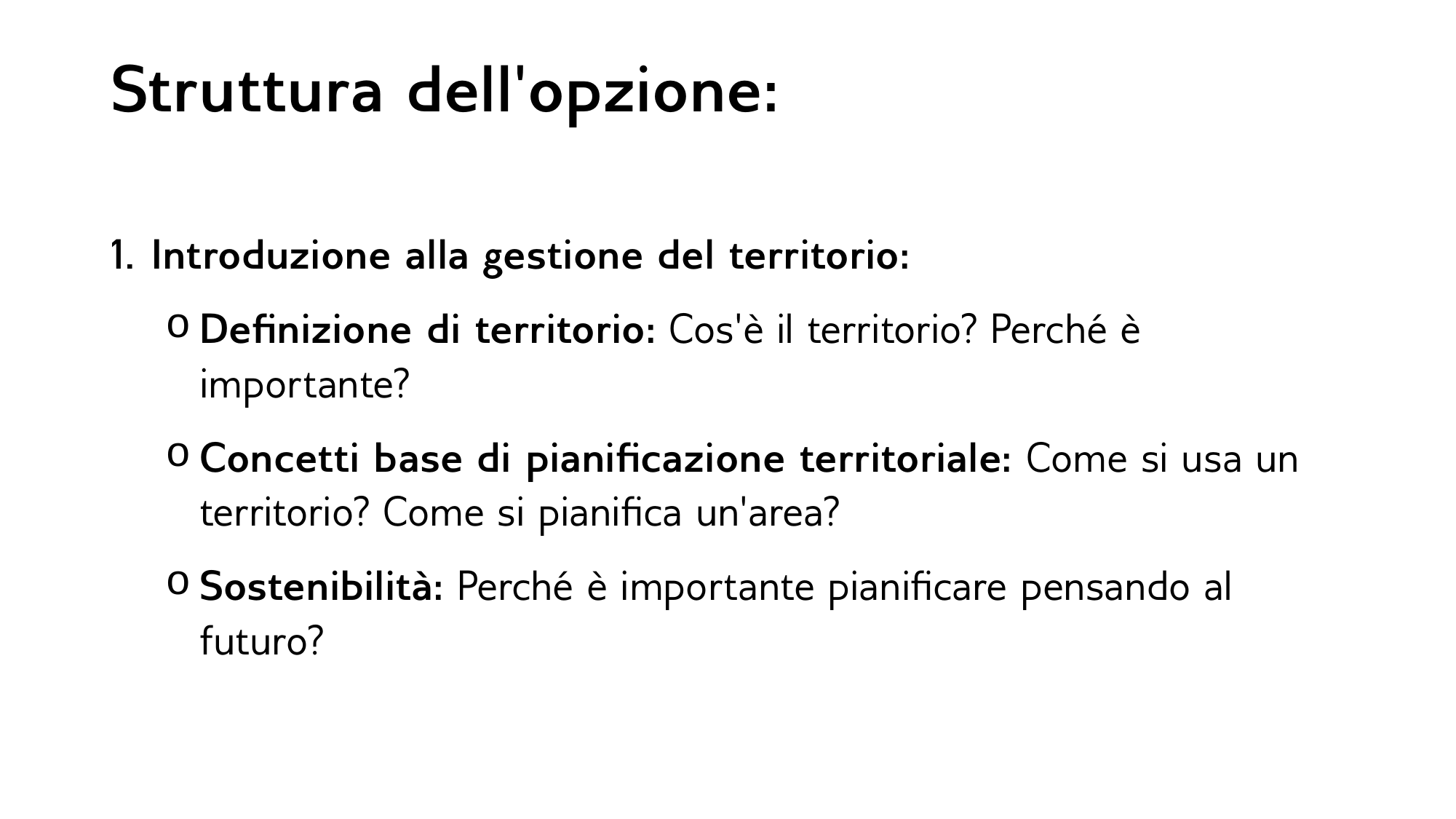

# Struttura dell'opzione:
Introduzione alla gestione del territorio:
Definizione di territorio: Cos'è il territorio? Perché è importante?
Concetti base di pianificazione territoriale: Come si usa un territorio? Come si pianifica un'area?
Sostenibilità: Perché è importante pianificare pensando al futuro?